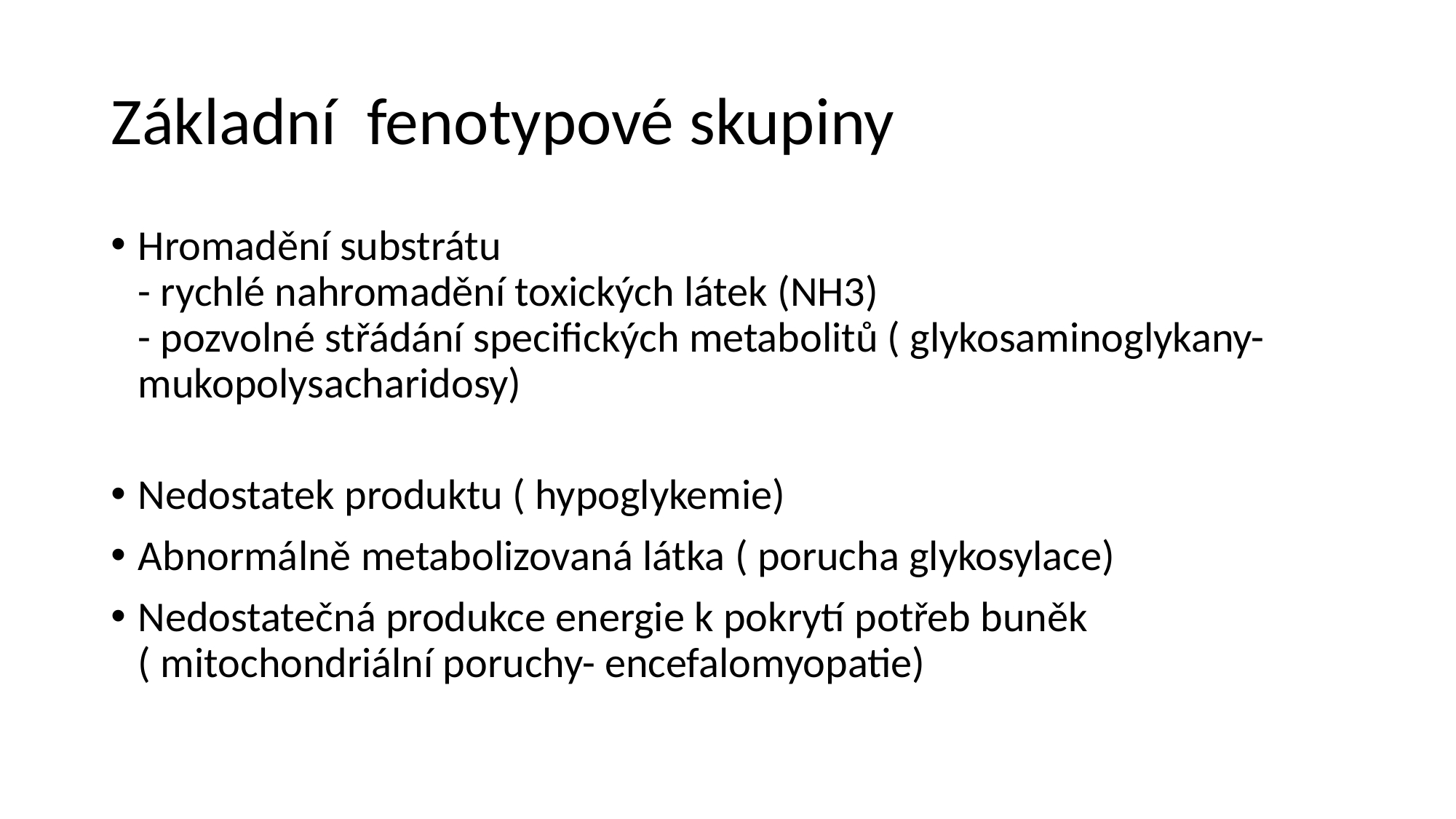

# Základní  fenotypové skupiny
Hromadění substrátu
- rychlé nahromadění toxických látek (NH3)
- pozvolné střádání specifických metabolitů ( glykosaminoglykany-        mukopolysacharidosy)
Nedostatek produktu ( hypoglykemie)
Abnormálně metabolizovaná látka ( porucha glykosylace)
Nedostatečná produkce energie k pokrytí potřeb buněk
( mitochondriální poruchy- encefalomyopatie)